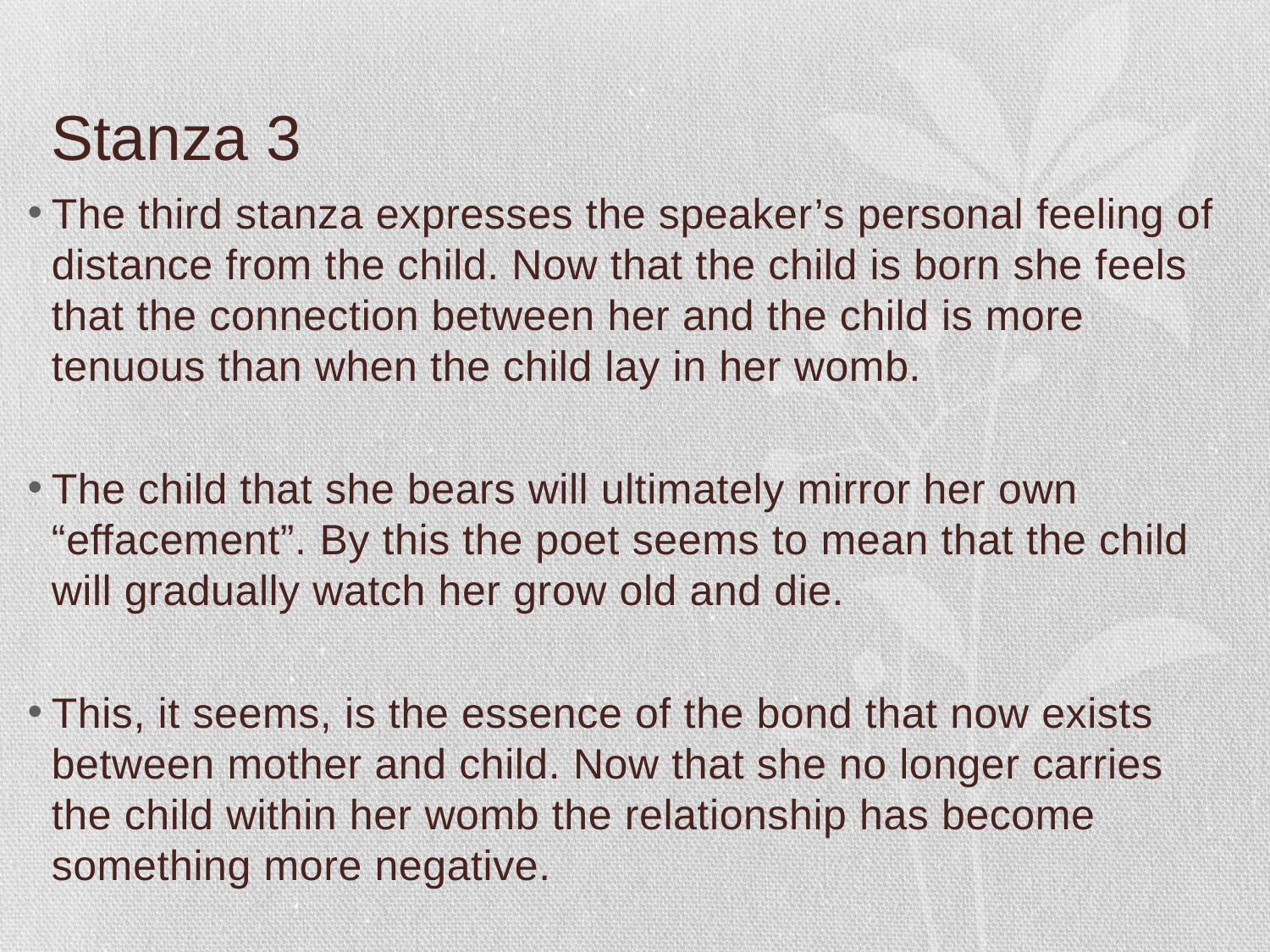

# Stanza 3
The third stanza expresses the speaker’s personal feeling of distance from the child. Now that the child is born she feels that the connection between her and the child is more tenuous than when the child lay in her womb.

The child that she bears will ultimately mirror her own “effacement”. By this the poet seems to mean that the child will gradually watch her grow old and die.

This, it seems, is the essence of the bond that now exists between mother and child. Now that she no longer carries the child within her womb the relationship has become something more negative.